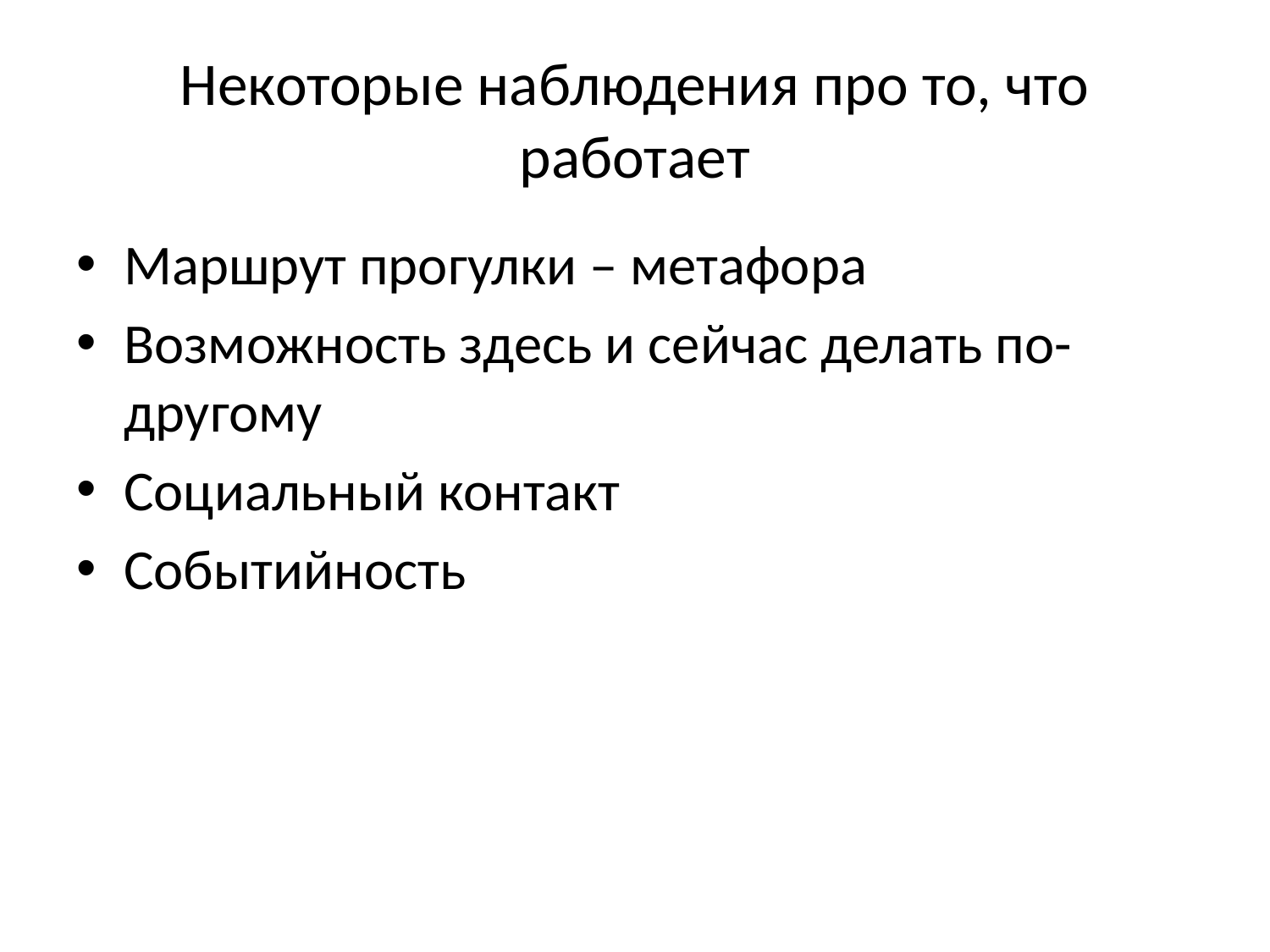

# Некоторые наблюдения про то, что работает
Маршрут прогулки – метафора
Возможность здесь и сейчас делать по-другому
Социальный контакт
Событийность